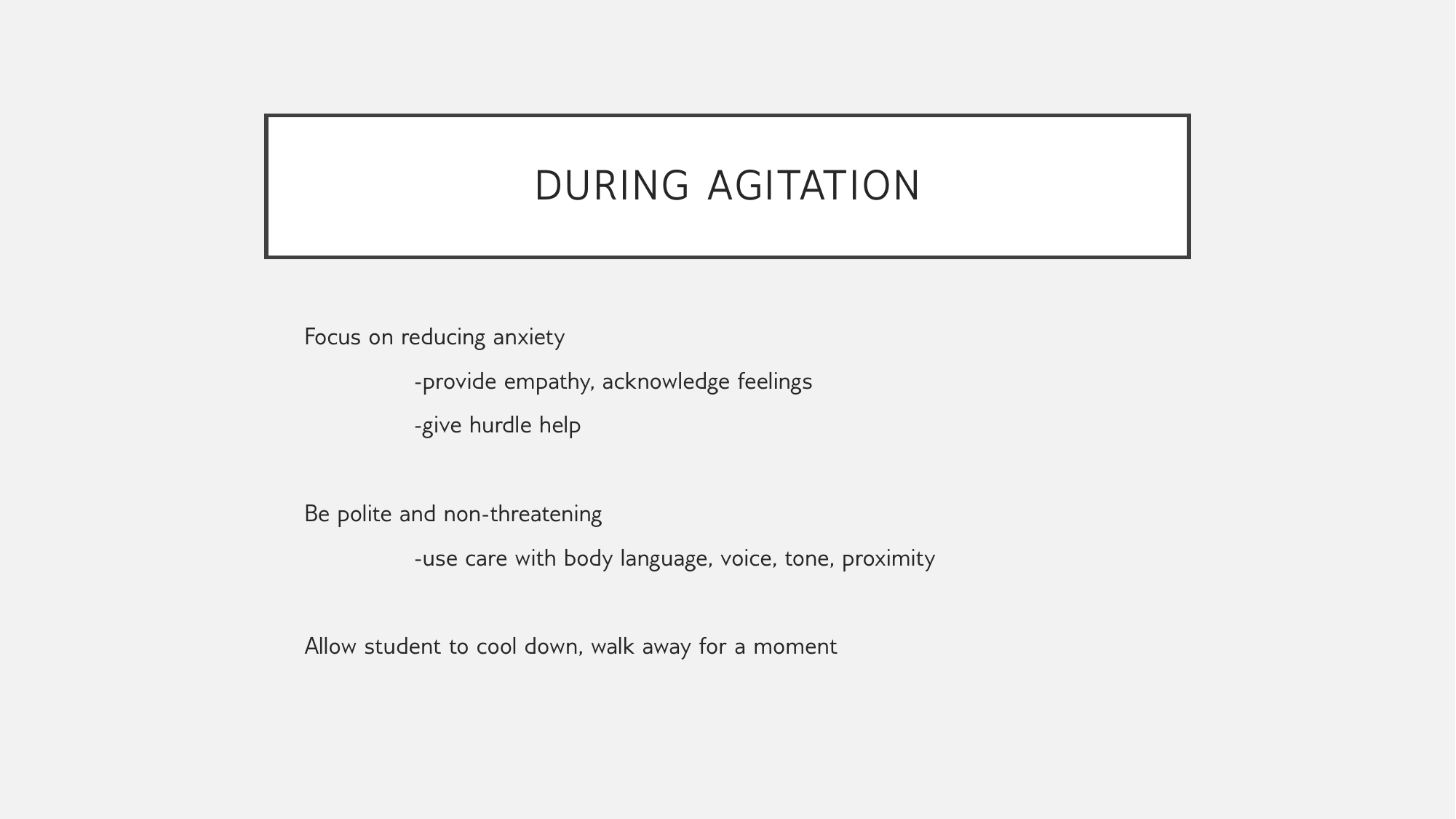

# During agitation
Focus on reducing anxiety
	-provide empathy, acknowledge feelings
	-give hurdle help

Be polite and non-threatening
	-use care with body language, voice, tone, proximity

Allow student to cool down, walk away for a moment